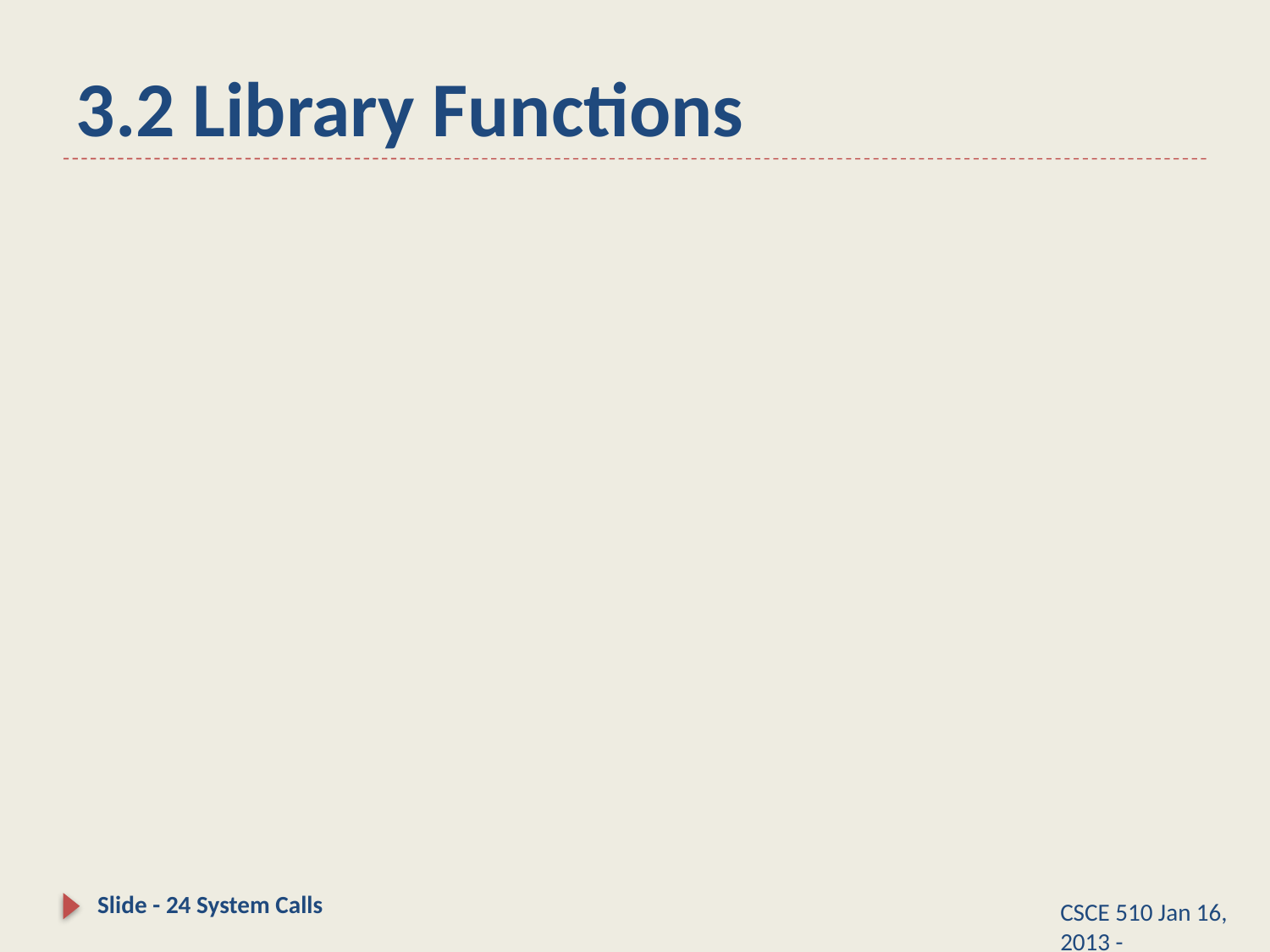

# 3.2 Library Functions

Slide - 24 System Calls
CSCE 510 Jan 16, 2013 -